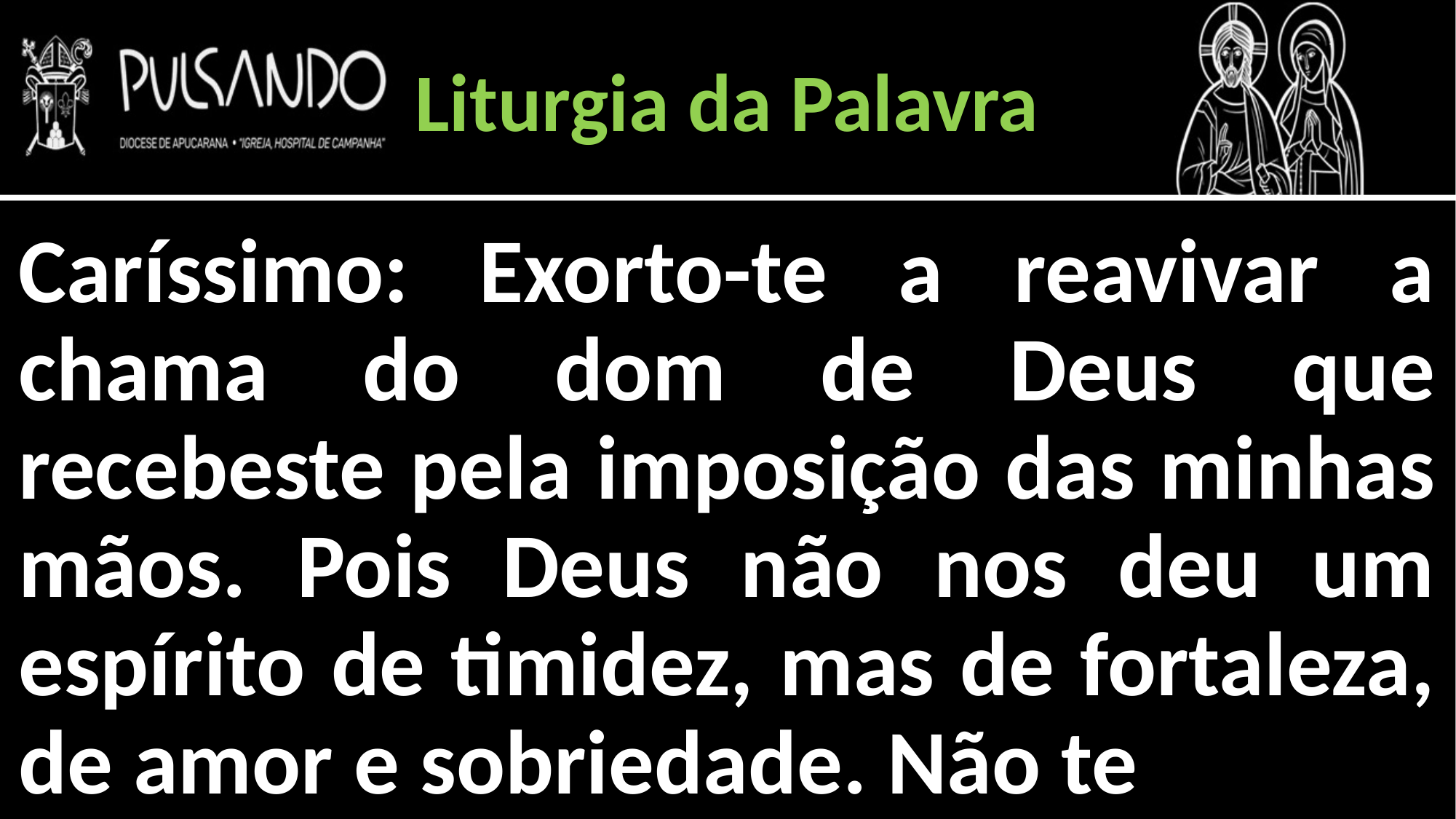

Liturgia da Palavra
Caríssimo: Exorto-te a reavivar a chama do dom de Deus que recebeste pela imposição das minhas mãos. Pois Deus não nos deu um espírito de timidez, mas de fortaleza, de amor e sobriedade. Não te